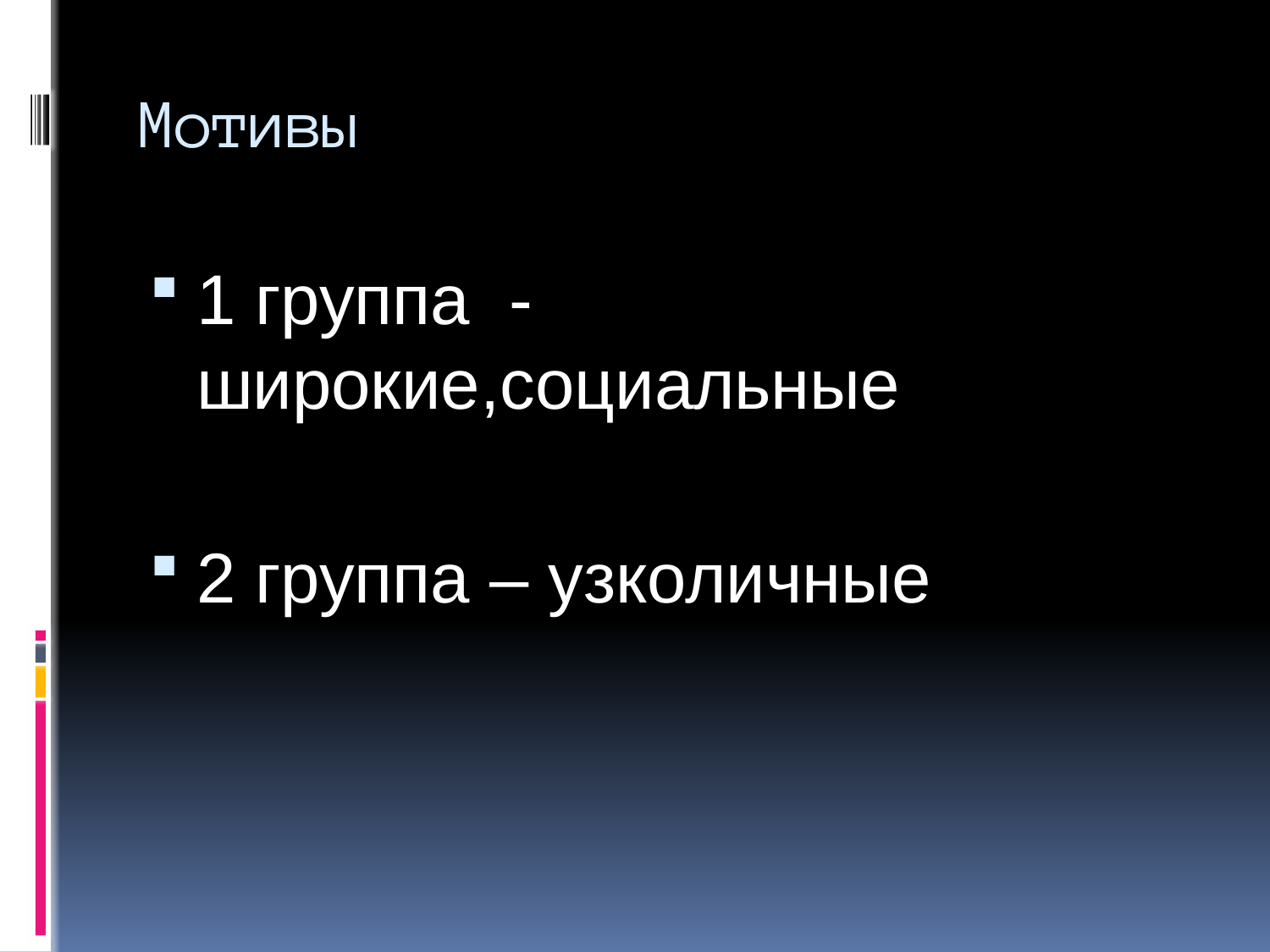

# Мотивы
1 группа  -  широкие,социальные

2 группа – узколичные